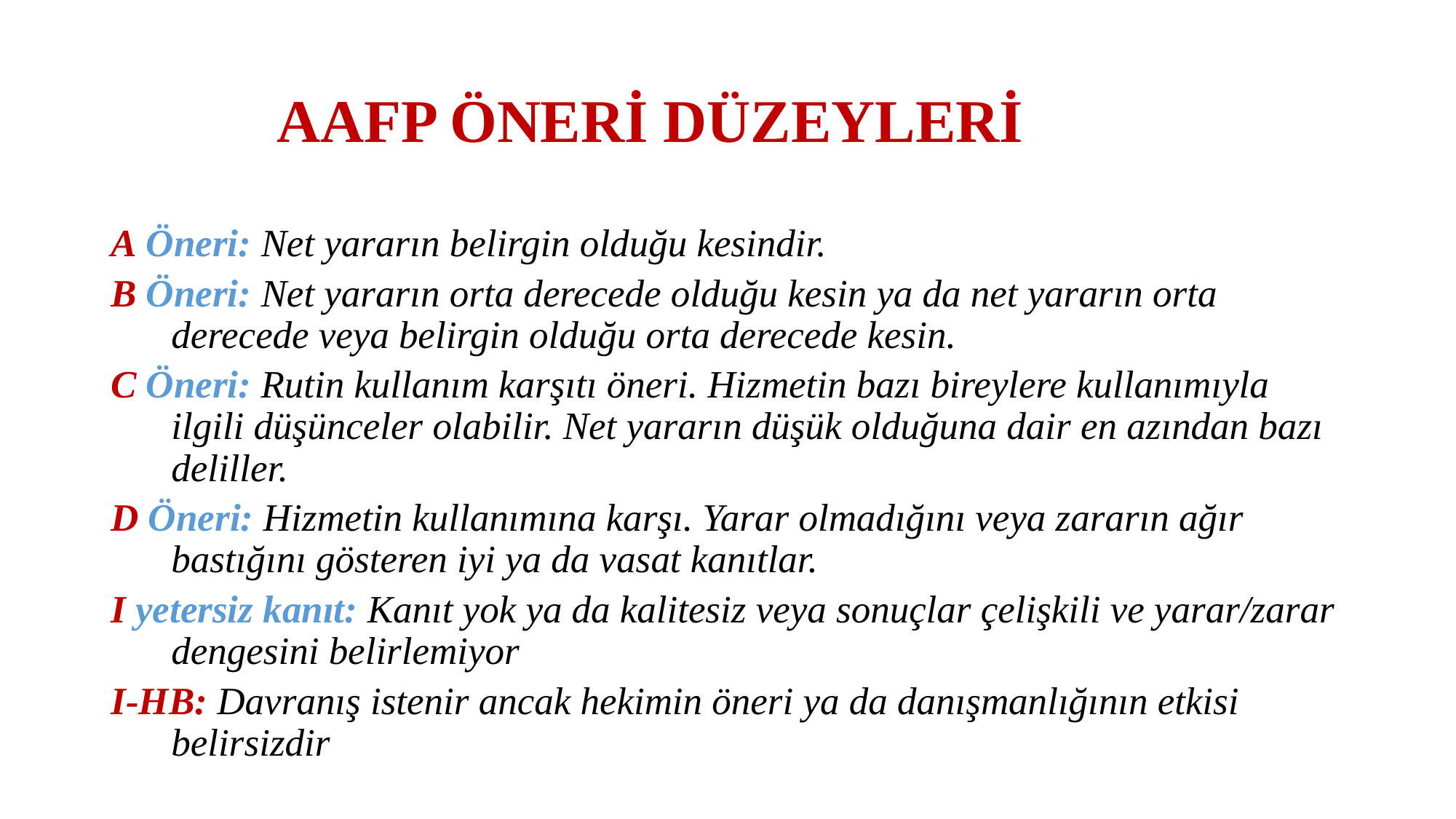

# AAFP ÖNERİ DÜZEYLERİ
A Öneri: Net yararın belirgin olduğu kesindir.
B Öneri: Net yararın orta derecede olduğu kesin ya da net yararın orta derecede veya belirgin olduğu orta derecede kesin.
C Öneri: Rutin kullanım karşıtı öneri. Hizmetin bazı bireylere kullanımıyla ilgili düşünceler olabilir. Net yararın düşük olduğuna dair en azından bazı deliller.
D Öneri: Hizmetin kullanımına karşı. Yarar olmadığını veya zararın ağır bastığını gösteren iyi ya da vasat kanıtlar.
I yetersiz kanıt: Kanıt yok ya da kalitesiz veya sonuçlar çelişkili ve yarar/zarar dengesini belirlemiyor
I-HB: Davranış istenir ancak hekimin öneri ya da danışmanlığının etkisi belirsizdir